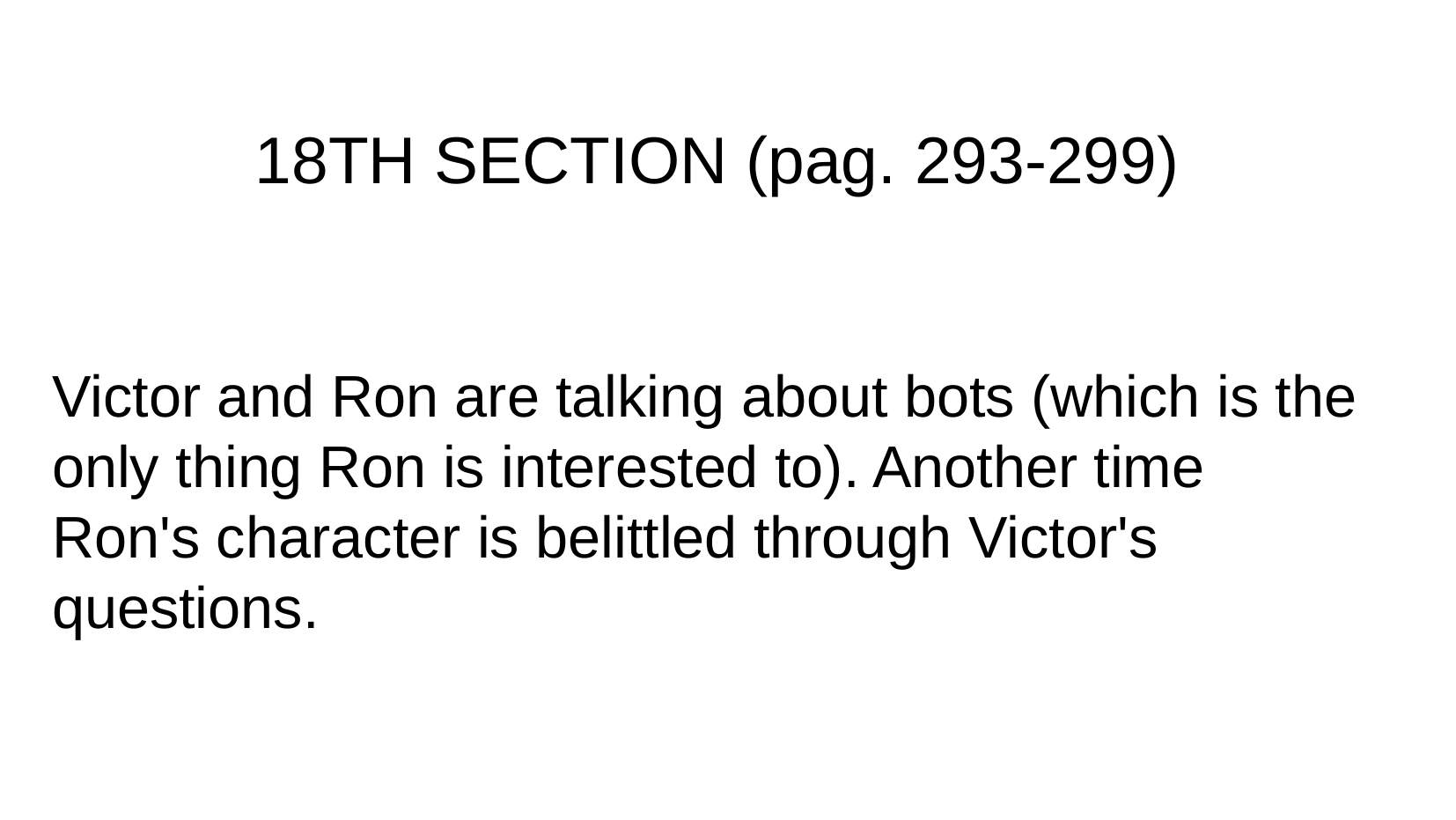

18TH SECTION (pag. 293-299)
Victor and Ron are talking about bots (which is the only thing Ron is interested to). Another time Ron's character is belittled through Victor's questions.